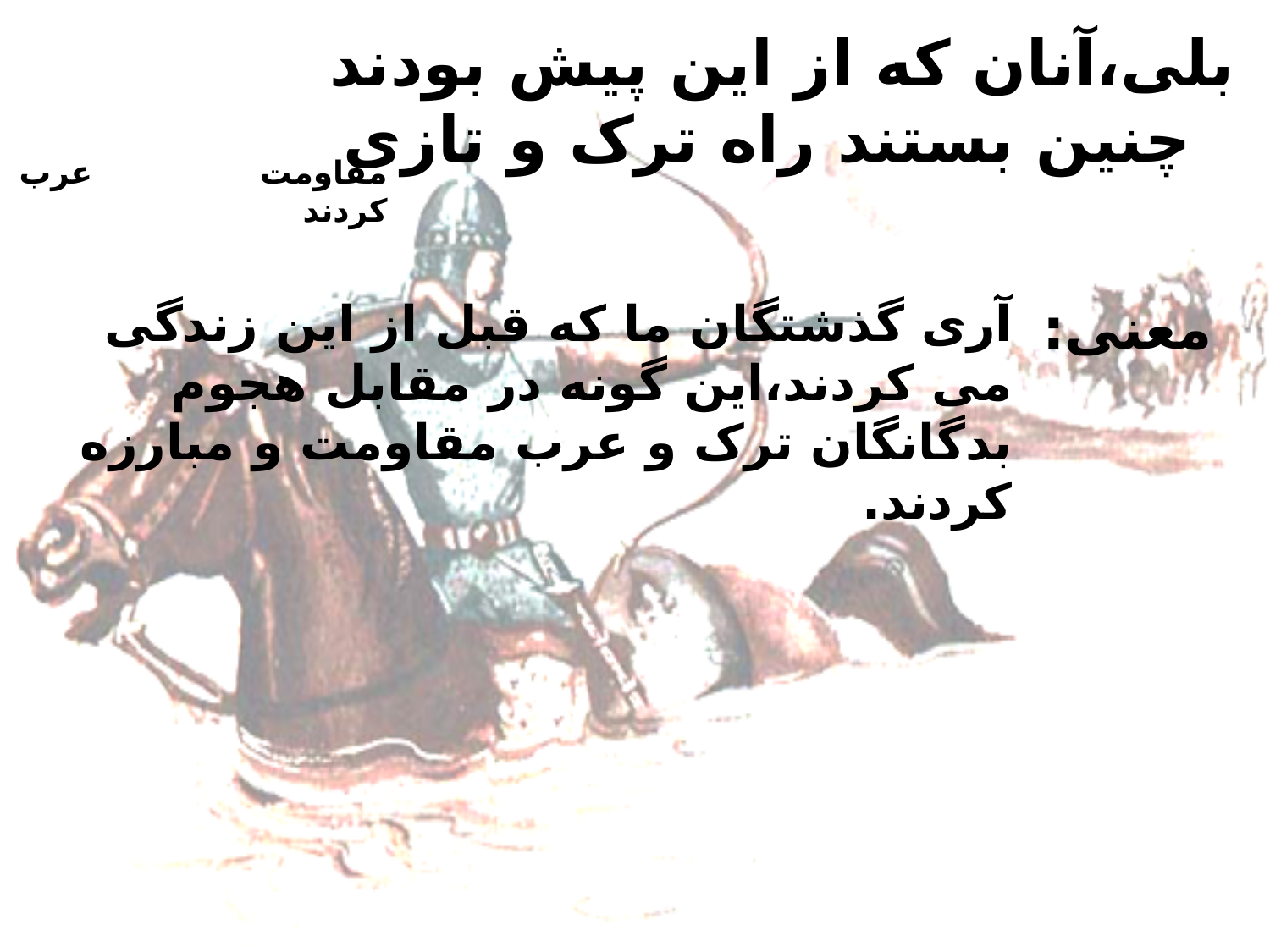

# بلی،آنان که از این پیش بودند                  چنین بستند راه ترک و تازی
عرب
مقاومت کردند
آری گذشتگان ما که قبل از این زندگی می کردند،این گونه در مقابل هجوم بدگانگان ترک و عرب مقاومت و مبارزه کردند.
معنی: